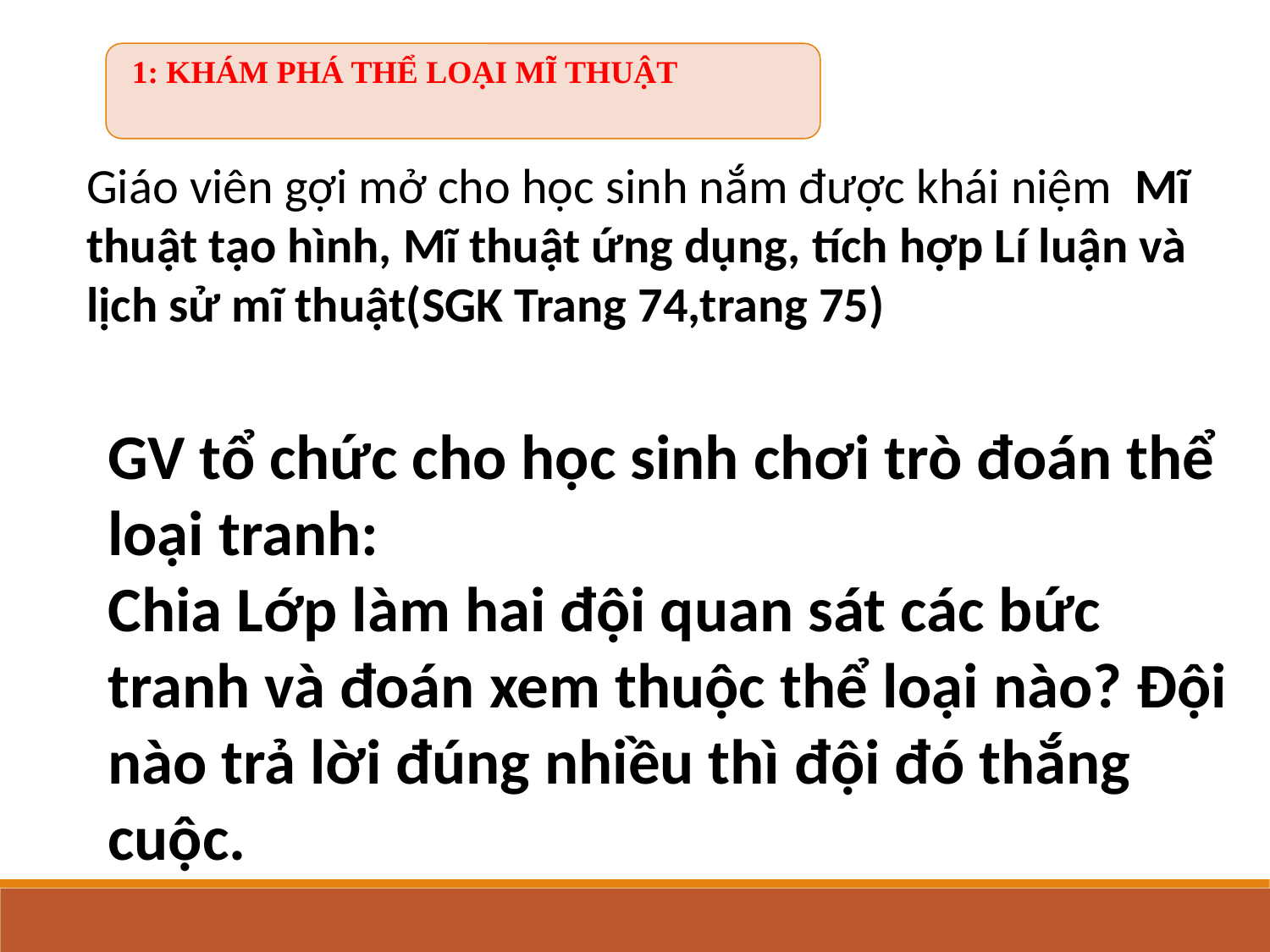

1: KHÁM PHÁ THỂ LOẠI MĨ THUẬT

Giáo viên gợi mở cho học sinh nắm được khái niệm  Mĩ thuật tạo hình, Mĩ thuật ứng dụng, tích hợp Lí luận và lịch sử mĩ thuật(SGK Trang 74,trang 75)
GV tổ chức cho học sinh chơi trò đoán thể loại tranh:
Chia Lớp làm hai đội quan sát các bức tranh và đoán xem thuộc thể loại nào? Đội nào trả lời đúng nhiều thì đội đó thắng cuộc.